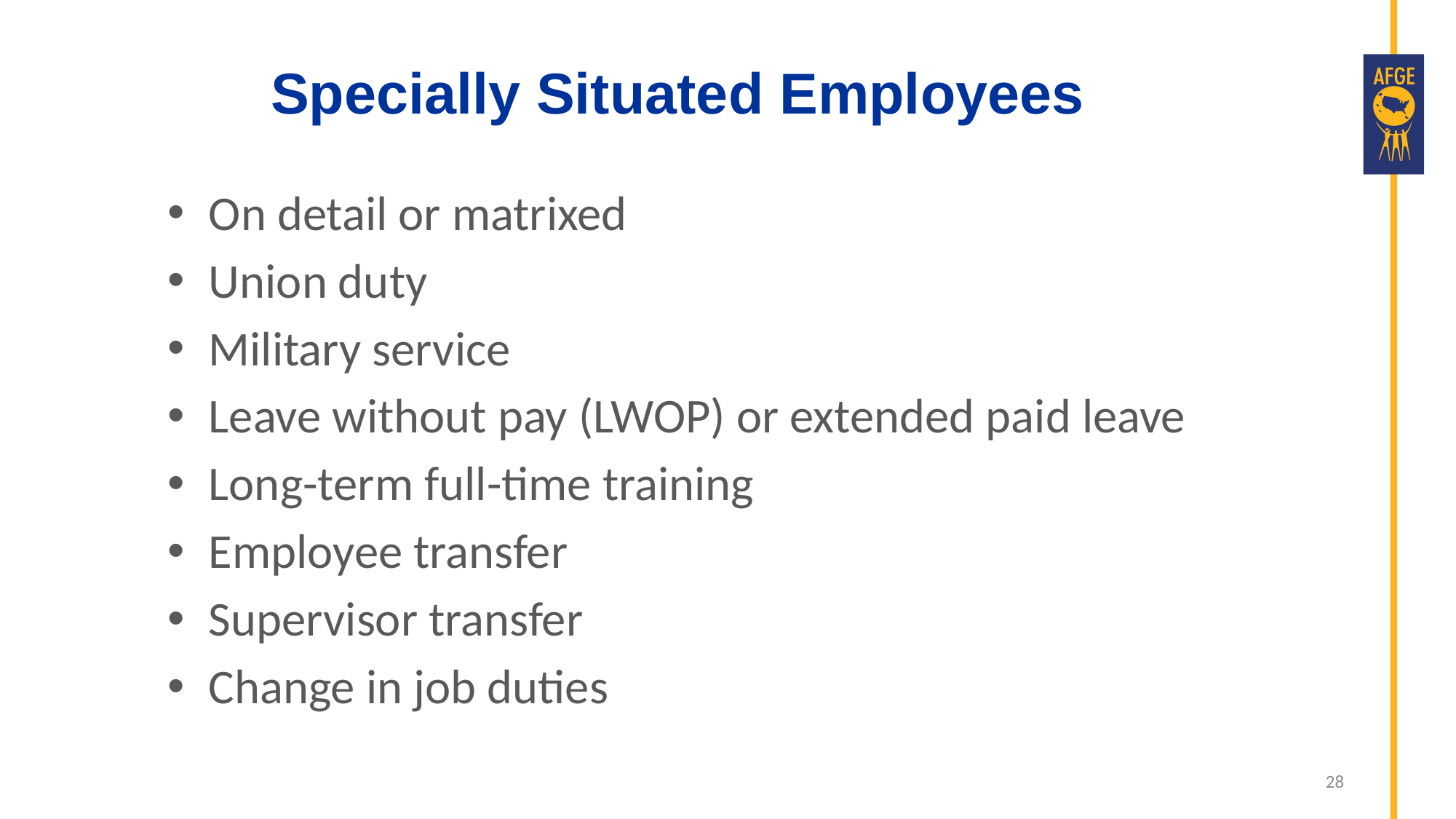

# Specially Situated Employees
On detail or matrixed
Union duty
Military service
Leave without pay (LWOP) or extended paid leave
Long-term full-time training
Employee transfer
Supervisor transfer
Change in job duties

28